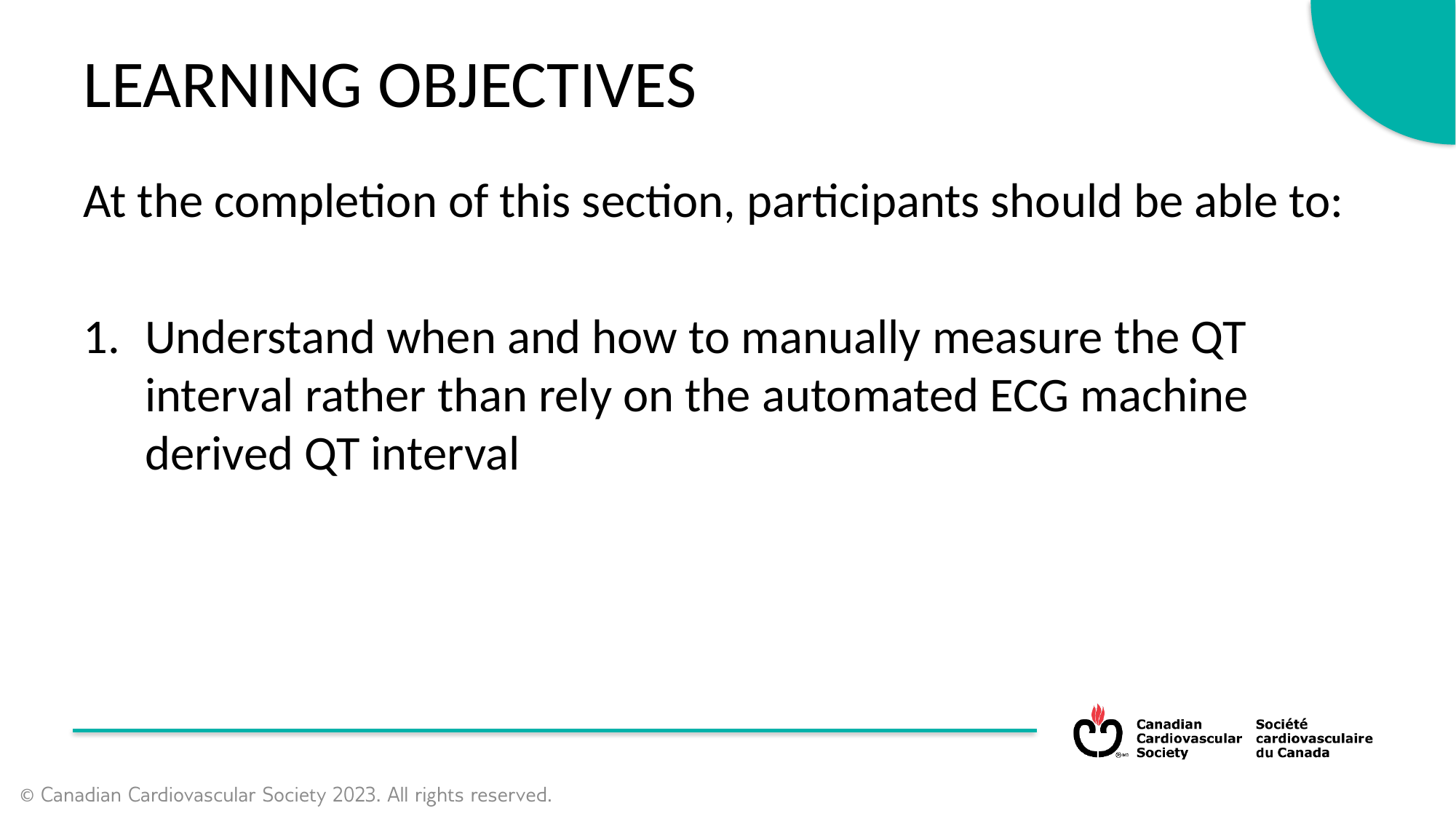

LEARNING OBJECTIVES
At the completion of this section, participants should be able to:

Understand when and how to manually measure the QT interval rather than rely on the automated ECG machine derived QT interval

© Canadian Cardiovascular Society 2023. All rights reserved.